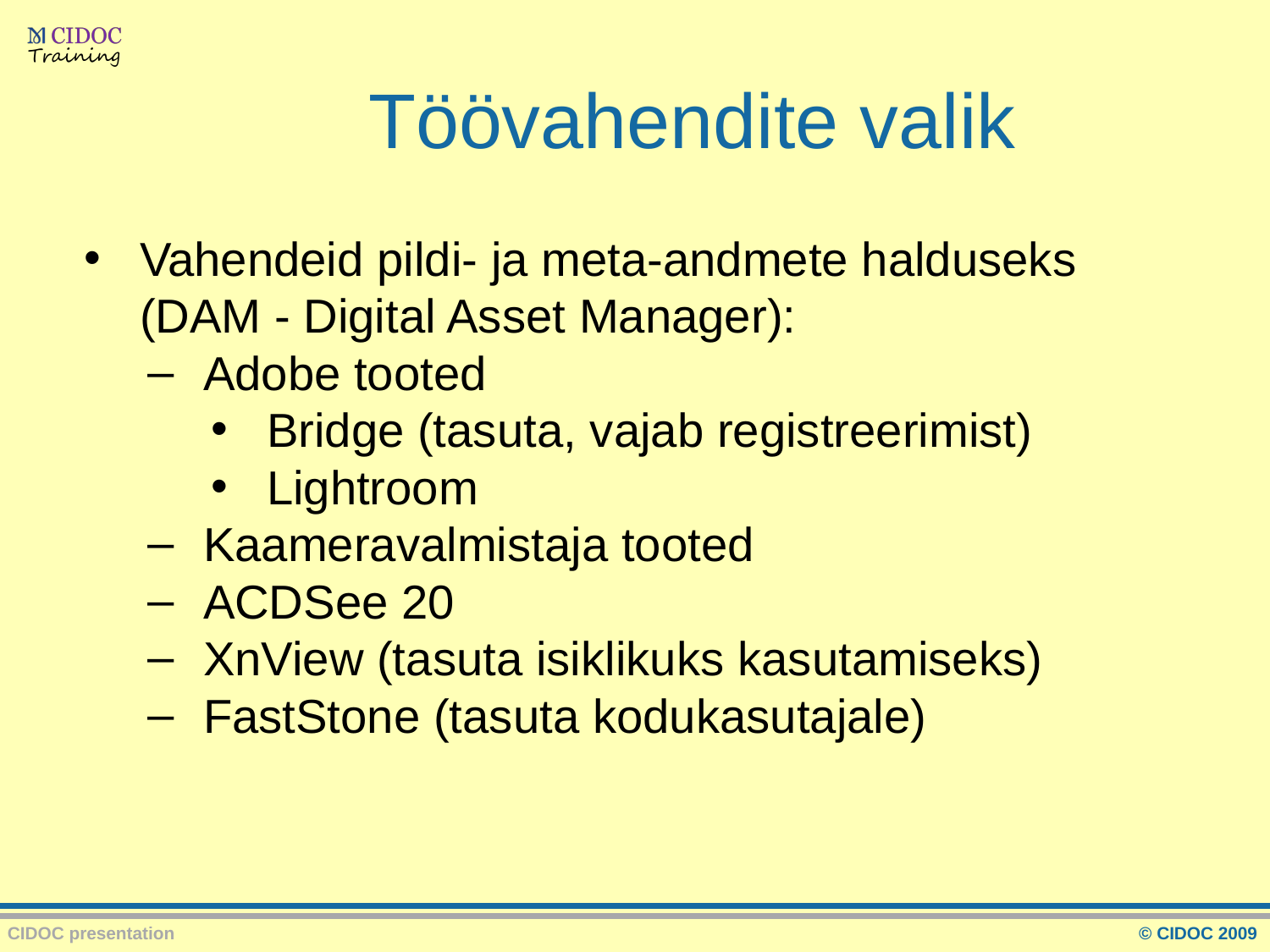

# Töövahendite valik
Vahendeid pildi- ja meta-andmete halduseks (DAM - Digital Asset Manager):
Adobe tooted
Bridge (tasuta, vajab registreerimist)
Lightroom
Kaameravalmistaja tooted
ACDSee 20
XnView (tasuta isiklikuks kasutamiseks)
FastStone (tasuta kodukasutajale)